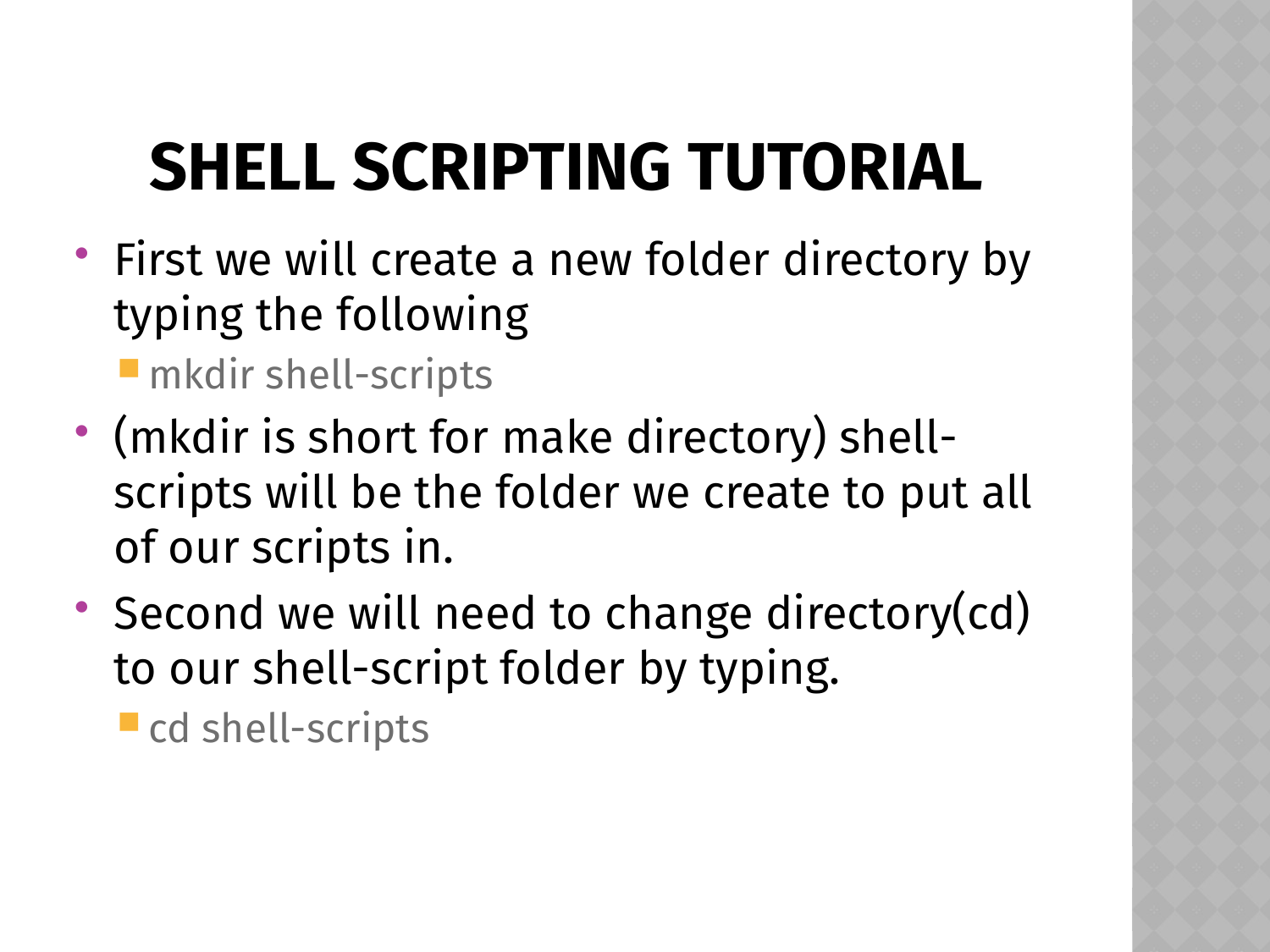

# Shell Scripting Tutorial
First we will create a new folder directory by typing the following
mkdir shell-scripts
(mkdir is short for make directory) shell-scripts will be the folder we create to put all of our scripts in.
Second we will need to change directory(cd) to our shell-script folder by typing.
cd shell-scripts